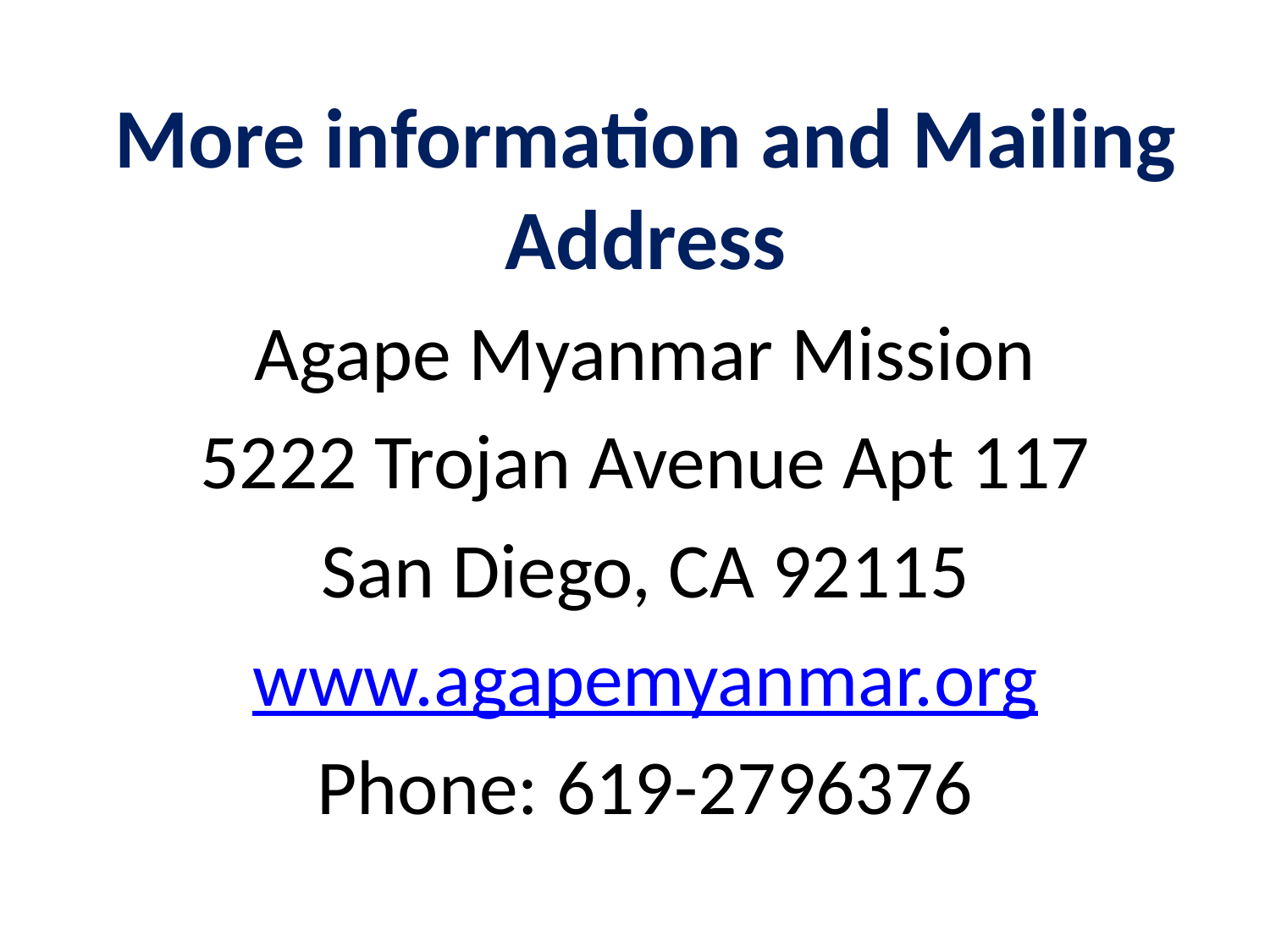

# More information and Mailing Address
Agape Myanmar Mission
5222 Trojan Avenue Apt 117
San Diego, CA 92115
www.agapemyanmar.org
Phone: 619-2796376